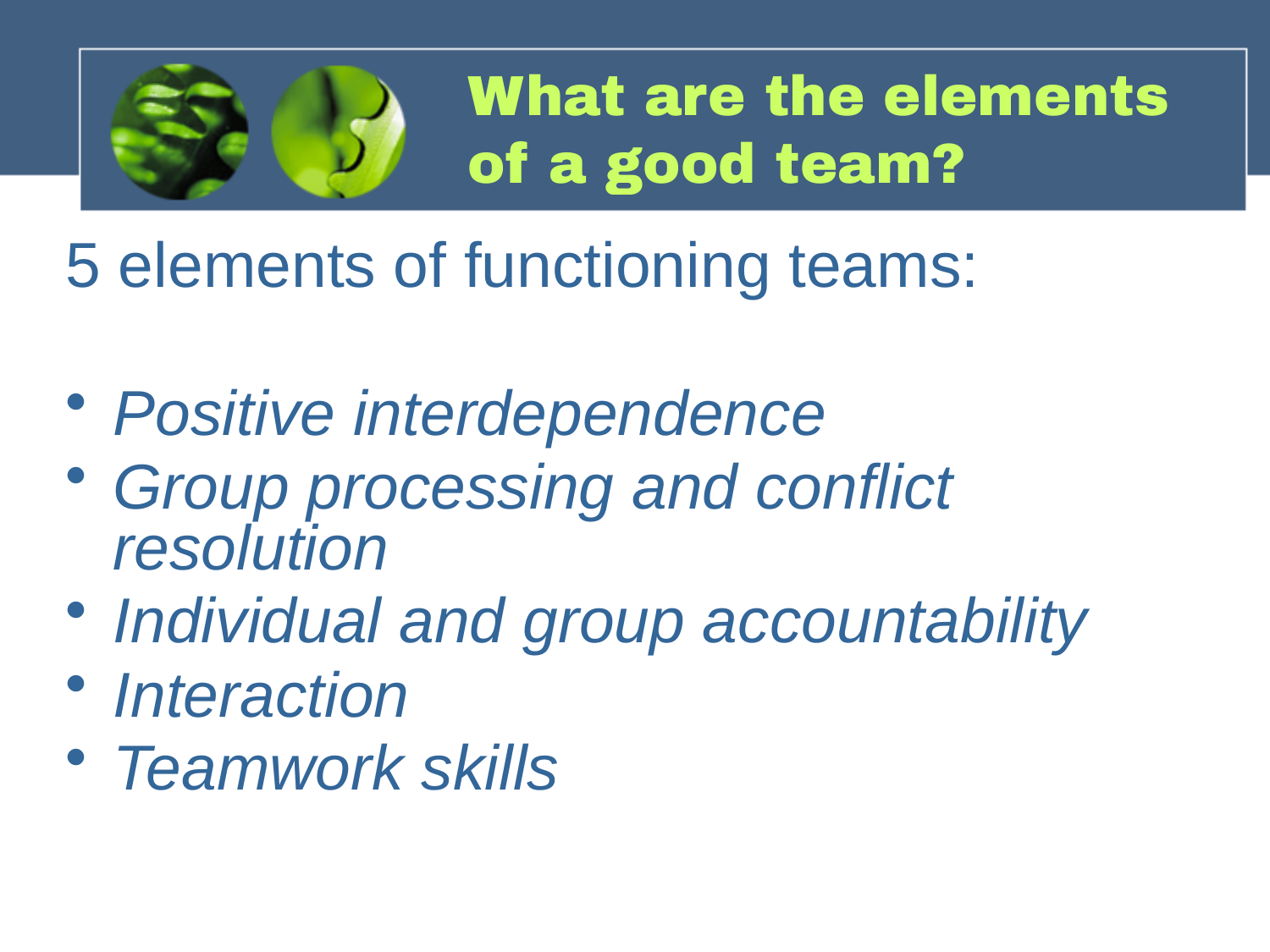

# What are the elements of a good team?
5 elements of functioning teams:

Positive interdependence
Group processing and conflict resolution
Individual and group accountability
Interaction
Teamwork skills